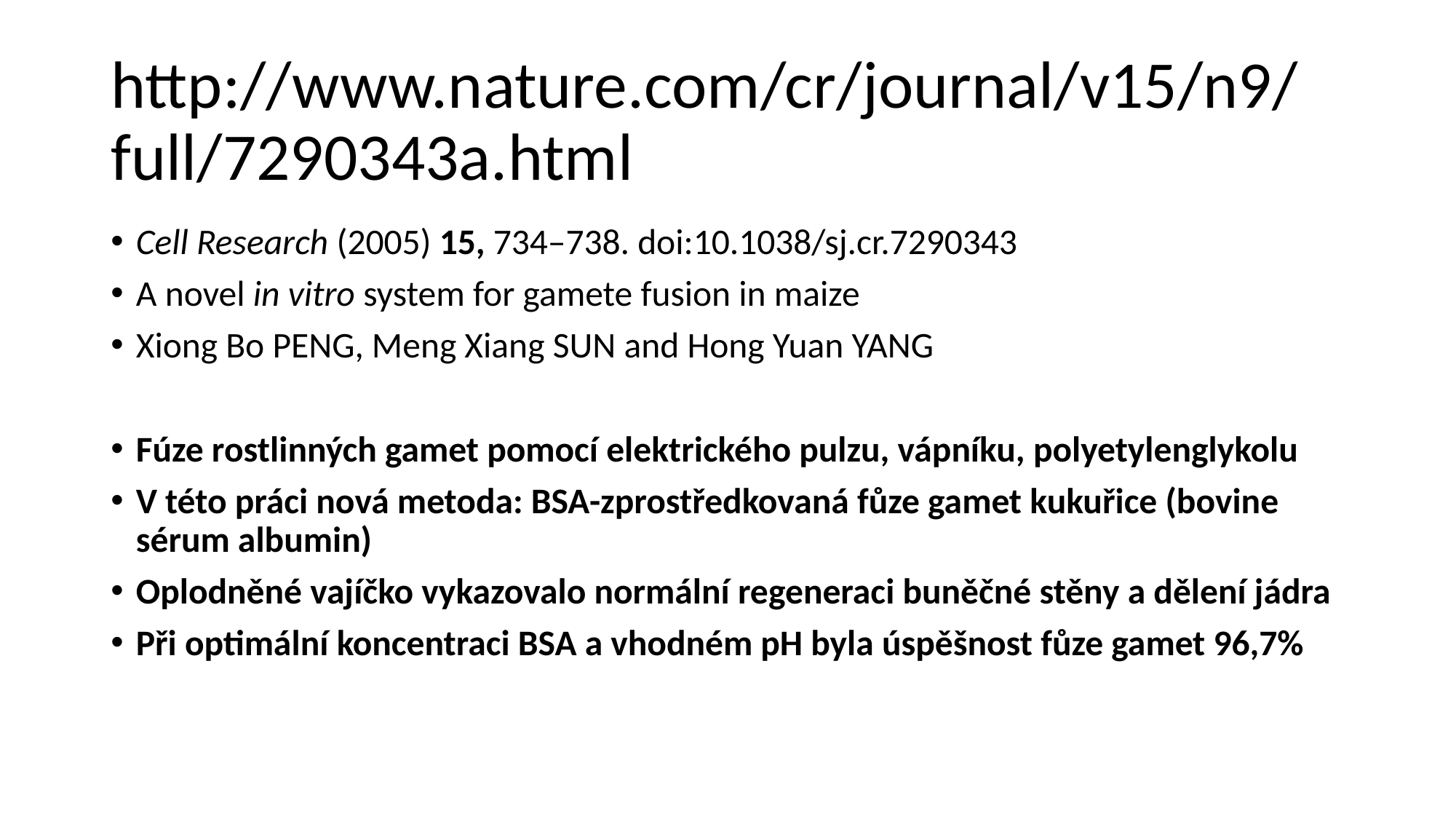

# http://www.nature.com/cr/journal/v15/n9/full/7290343a.html
Cell Research (2005) 15, 734–738. doi:10.1038/sj.cr.7290343
A novel in vitro system for gamete fusion in maize
Xiong Bo PENG, Meng Xiang SUN and Hong Yuan YANG

Fúze rostlinných gamet pomocí elektrického pulzu, vápníku, polyetylenglykolu
V této práci nová metoda: BSA-zprostředkovaná fůze gamet kukuřice (bovine sérum albumin)
Oplodněné vajíčko vykazovalo normální regeneraci buněčné stěny a dělení jádra
Při optimální koncentraci BSA a vhodném pH byla úspěšnost fůze gamet 96,7%